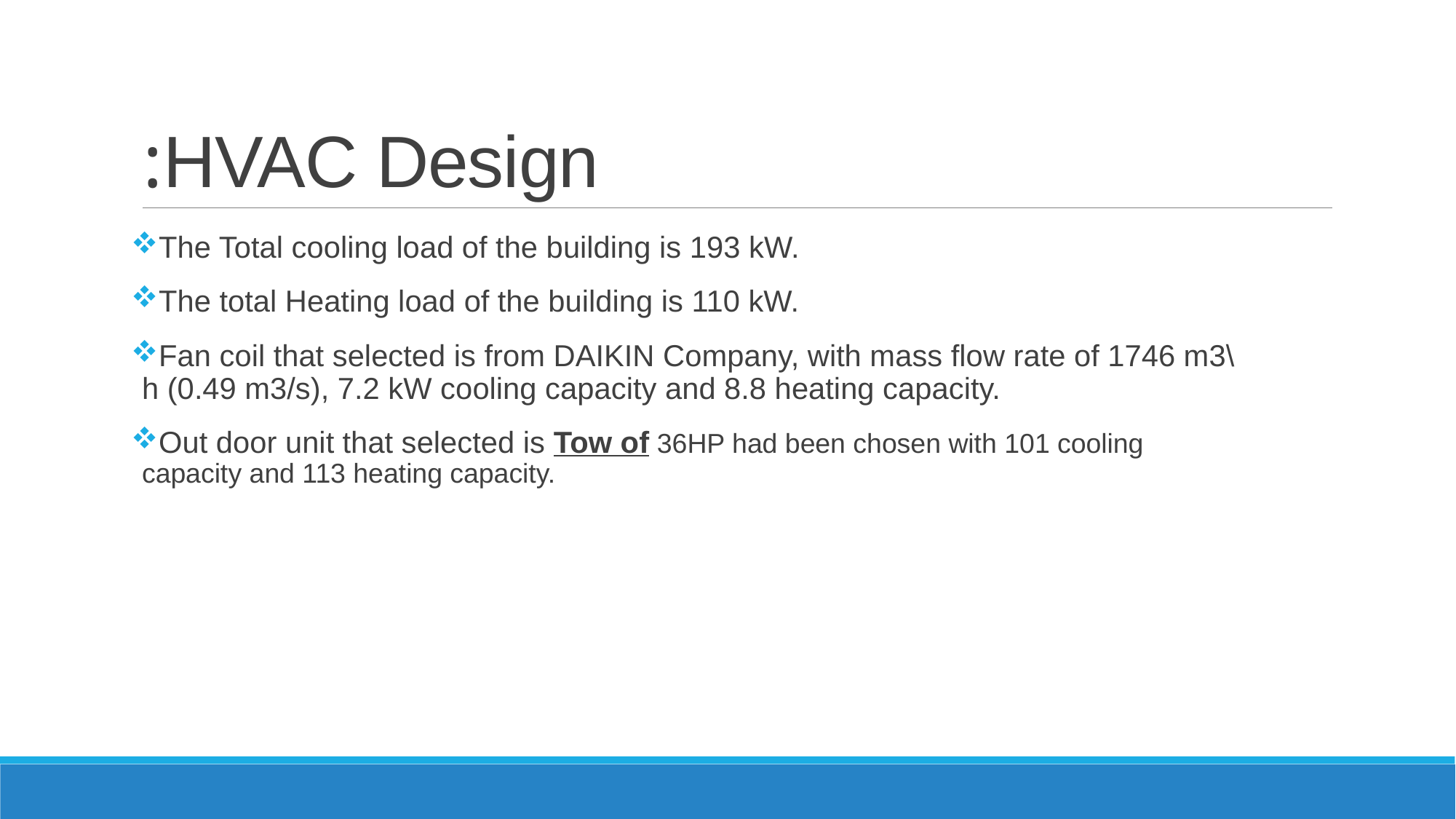

# HVAC Design:
The Total cooling load of the building is 193 kW.
The total Heating load of the building is 110 kW.
Fan coil that selected is from DAIKIN Company, with mass flow rate of 1746 m3\h (0.49 m3/s), 7.2 kW cooling capacity and 8.8 heating capacity.
Out door unit that selected is Tow of 36HP had been chosen with 101 cooling capacity and 113 heating capacity.